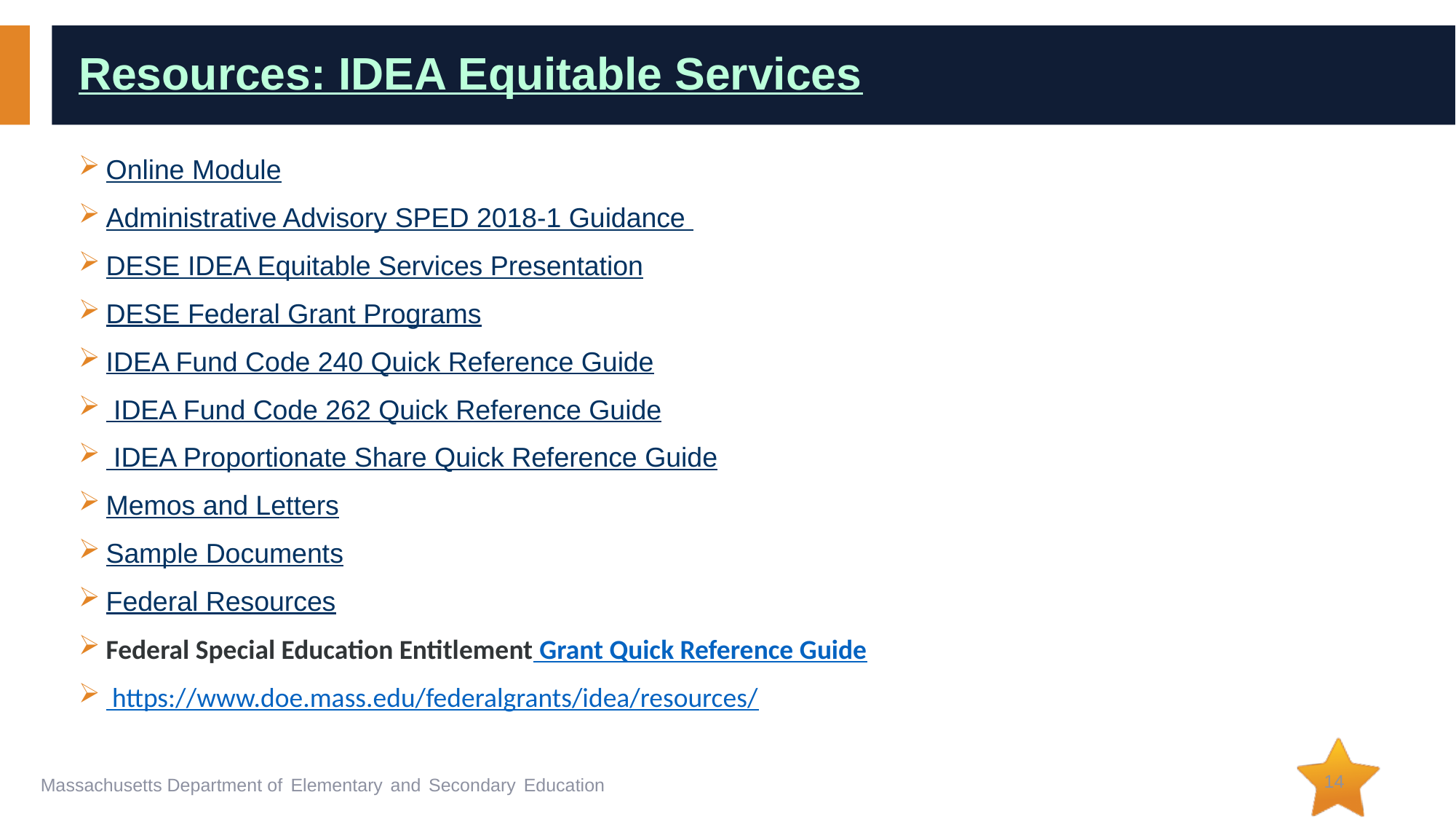

# Resources: IDEA Equitable Services
Online Module
Administrative Advisory SPED 2018-1 Guidance
DESE IDEA Equitable Services Presentation
DESE Federal Grant Programs
IDEA Fund Code 240 Quick Reference Guide
 IDEA Fund Code 262 Quick Reference Guide
 IDEA Proportionate Share Quick Reference Guide
Memos and Letters
Sample Documents
Federal Resources
Federal Special Education Entitlement Grant Quick Reference Guide
 https://www.doe.mass.edu/federalgrants/idea/resources/

14